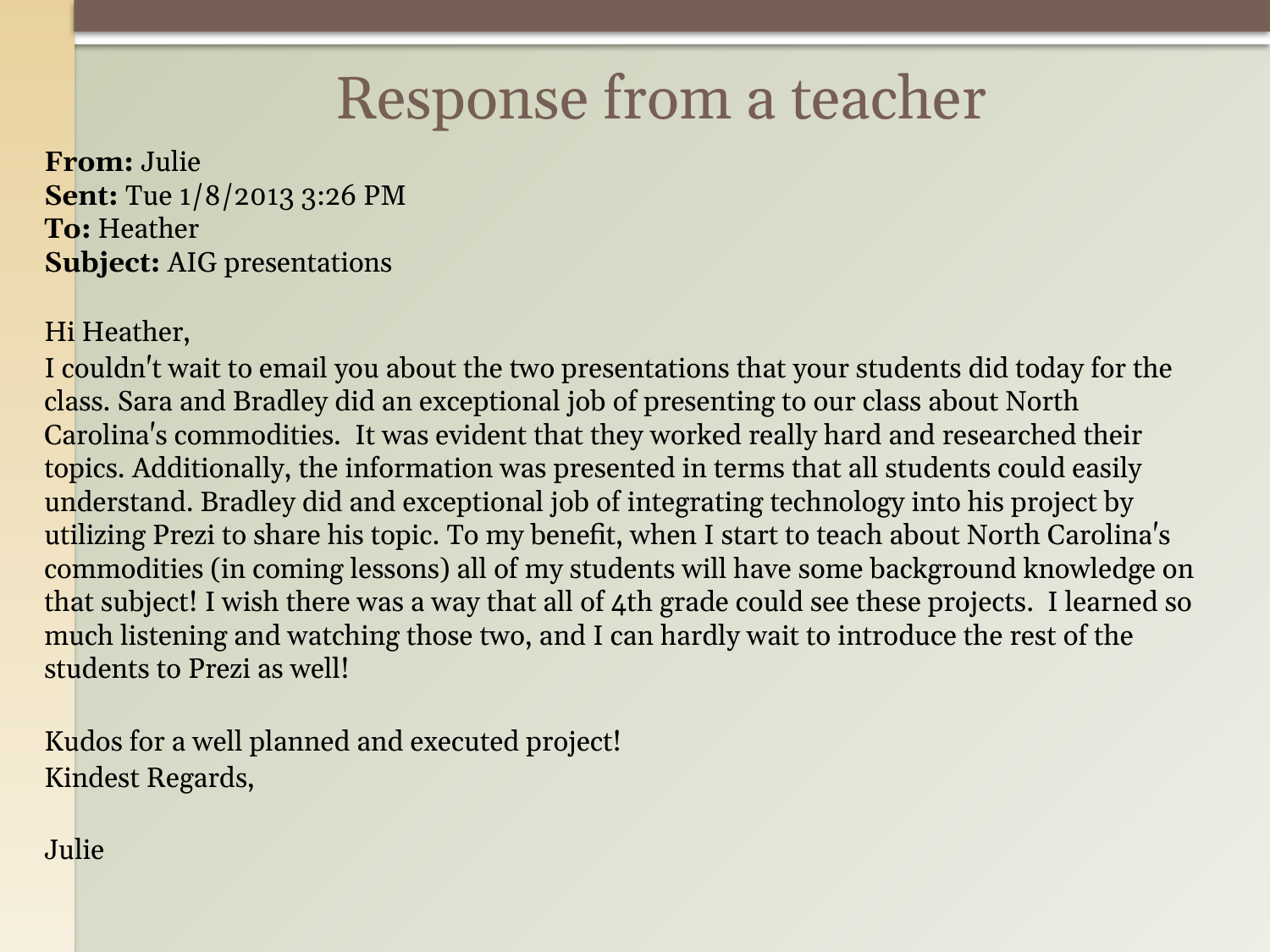

# Response from a teacher
From: Julie
Sent: Tue 1/8/2013 3:26 PM
To: Heather
Subject: AIG presentations
Hi Heather,
I couldn't wait to email you about the two presentations that your students did today for the class. Sara and Bradley did an exceptional job of presenting to our class about North Carolina's commodities.  It was evident that they worked really hard and researched their topics. Additionally, the information was presented in terms that all students could easily understand. Bradley did and exceptional job of integrating technology into his project by utilizing Prezi to share his topic. To my benefit, when I start to teach about North Carolina's commodities (in coming lessons) all of my students will have some background knowledge on that subject! I wish there was a way that all of 4th grade could see these projects.  I learned so much listening and watching those two, and I can hardly wait to introduce the rest of the students to Prezi as well!

Kudos for a well planned and executed project!
Kindest Regards,

Julie